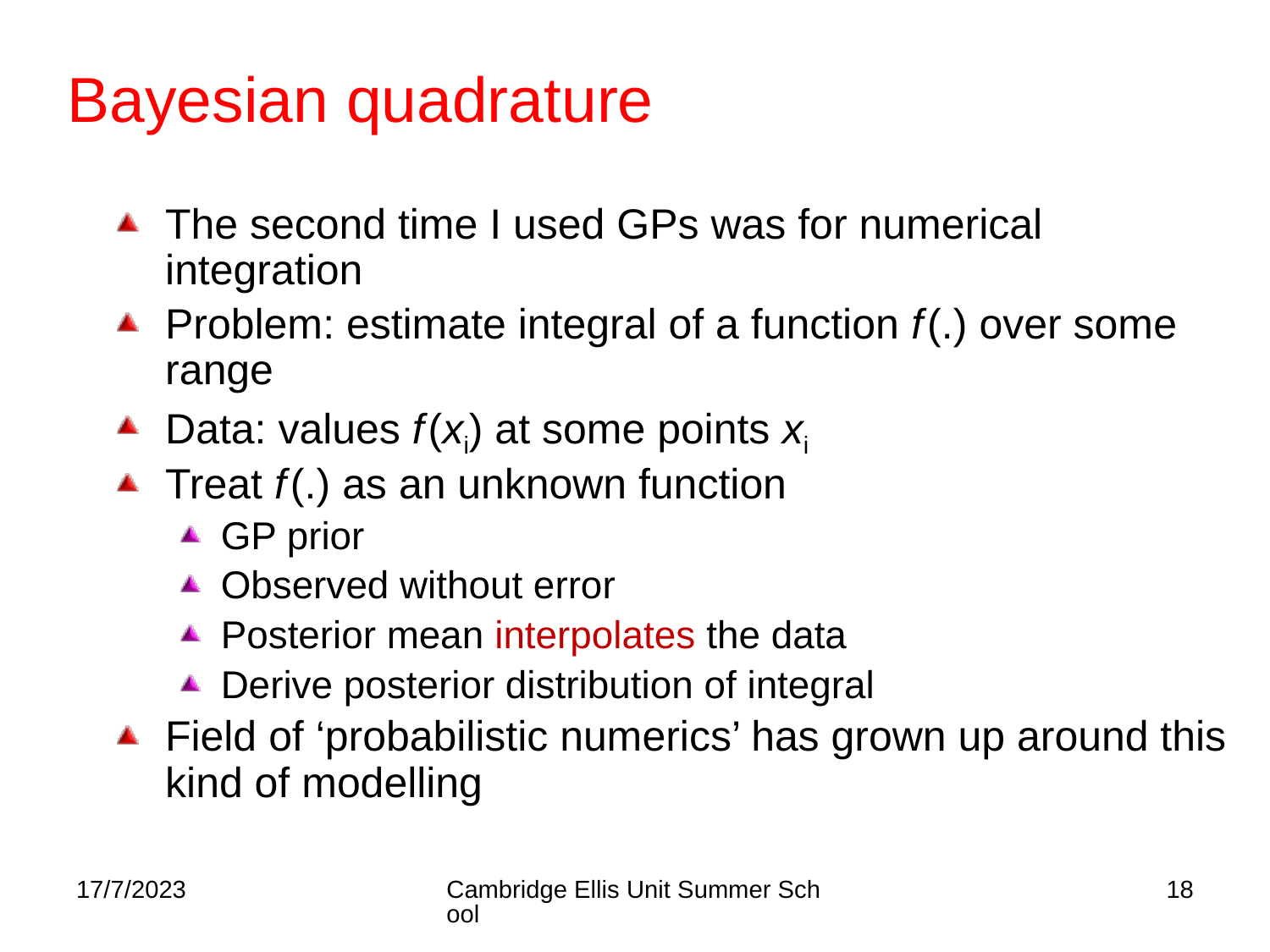

# Bayesian quadrature
The second time I used GPs was for numerical integration
Problem: estimate integral of a function f (.) over some range
Data: values f (xi) at some points xi
Treat f (.) as an unknown function
GP prior
Observed without error
Posterior mean interpolates the data
Derive posterior distribution of integral
Field of ‘probabilistic numerics’ has grown up around this kind of modelling
17/7/2023
Cambridge Ellis Unit Summer School
18